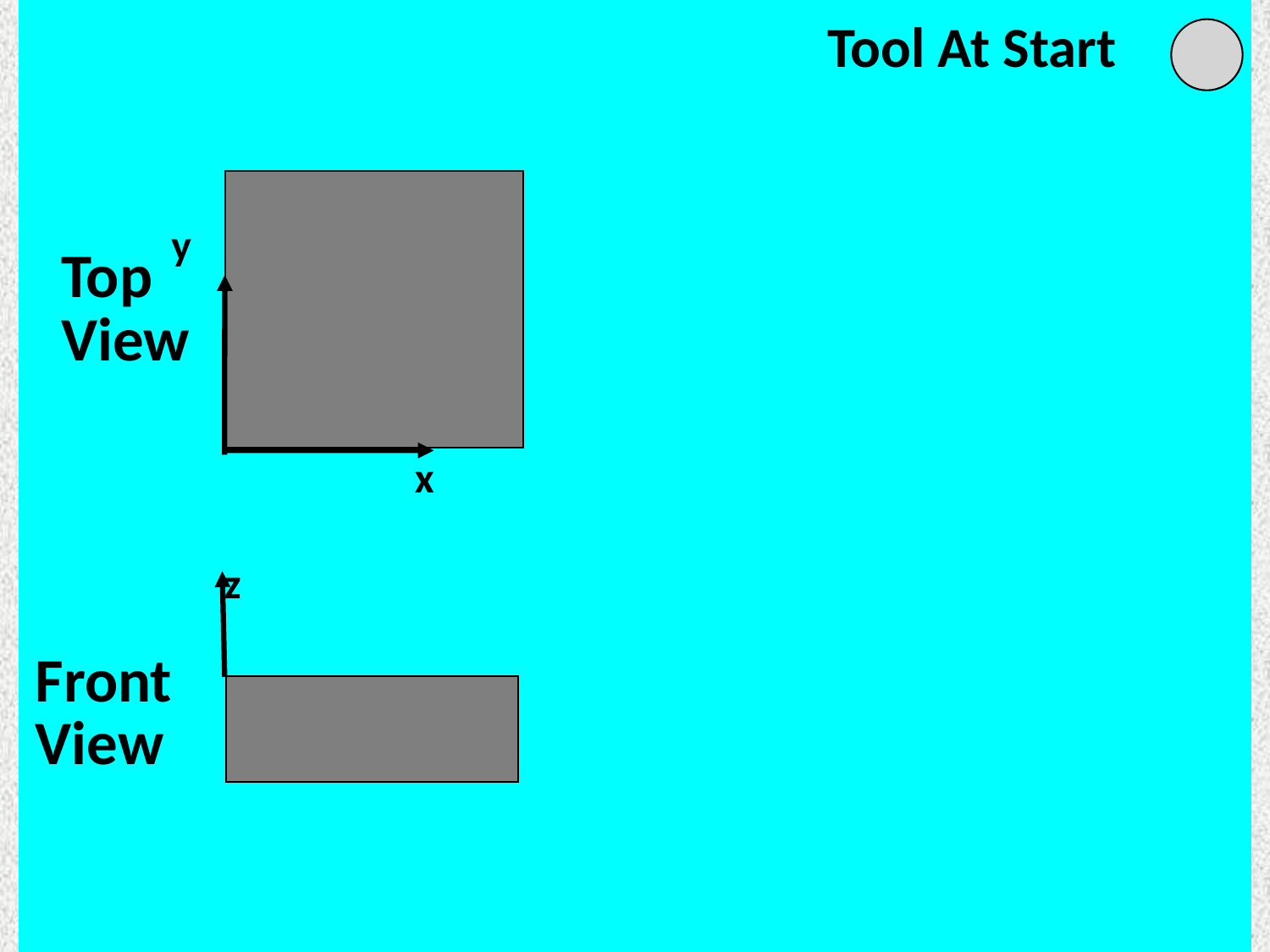

Tool At Start

y
Top
View

x

z

Front
View